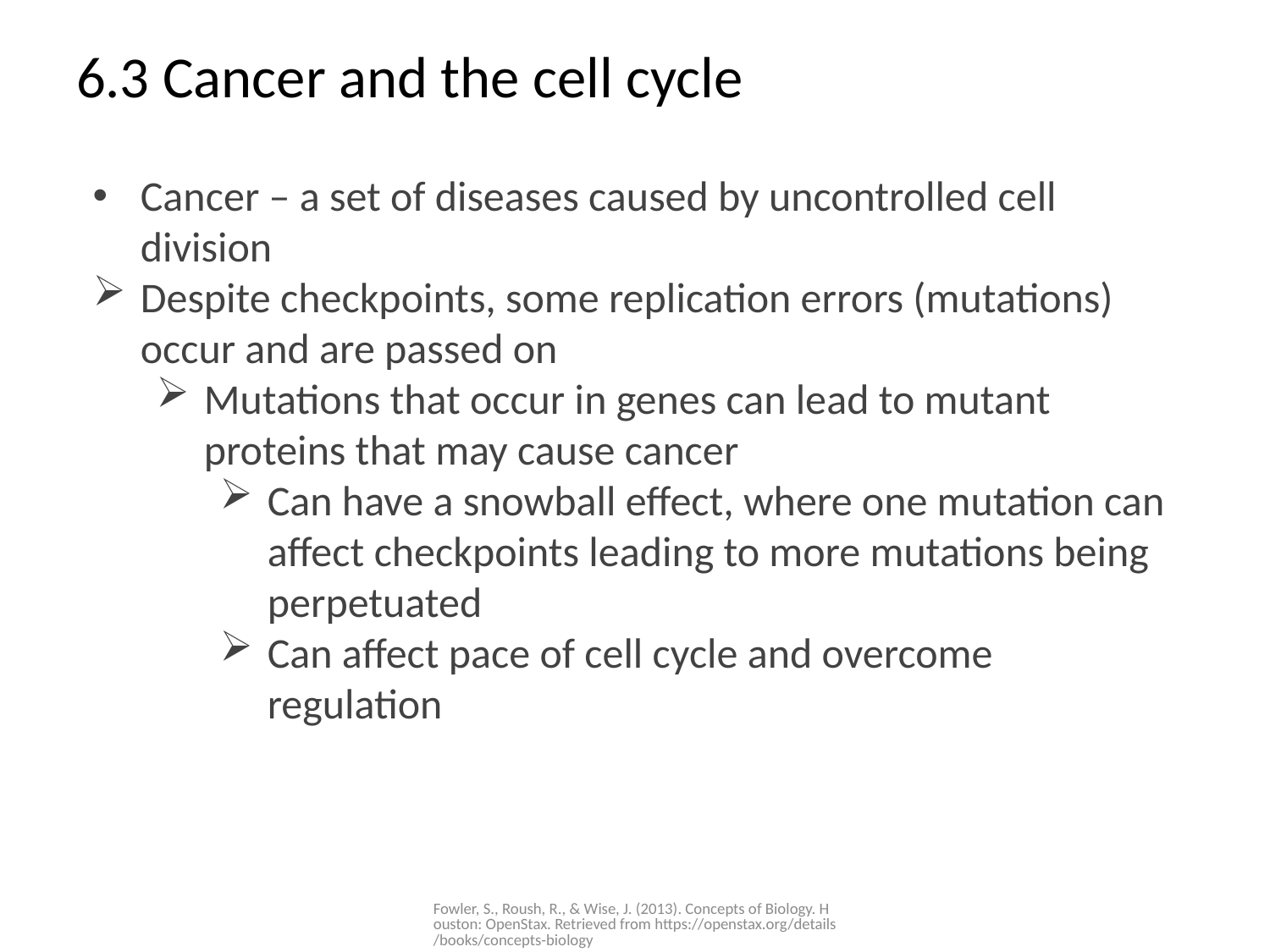

# 6.3 Cancer and the cell cycle
Cancer – a set of diseases caused by uncontrolled cell division
Despite checkpoints, some replication errors (mutations) occur and are passed on
Mutations that occur in genes can lead to mutant proteins that may cause cancer
Can have a snowball effect, where one mutation can affect checkpoints leading to more mutations being perpetuated
Can affect pace of cell cycle and overcome regulation
Fowler, S., Roush, R., & Wise, J. (2013). Concepts of Biology. Houston: OpenStax. Retrieved from https://openstax.org/details/books/concepts-biology